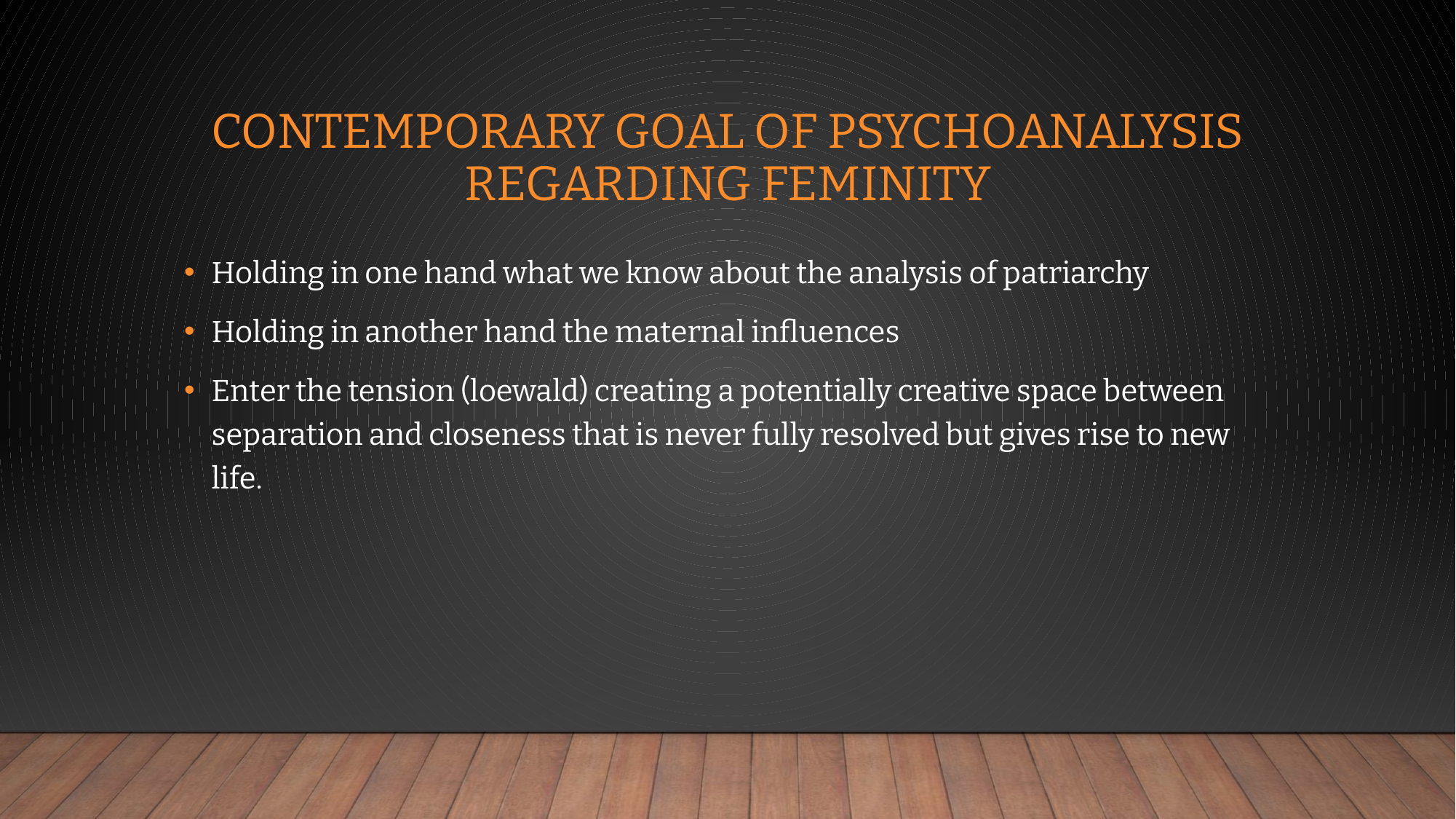

# Contemporary Goal of Psychoanalysis regarding Feminity
Holding in one hand what we know about the analysis of patriarchy
Holding in another hand the maternal influences
Enter the tension (loewald) creating a potentially creative space between separation and closeness that is never fully resolved but gives rise to new life.